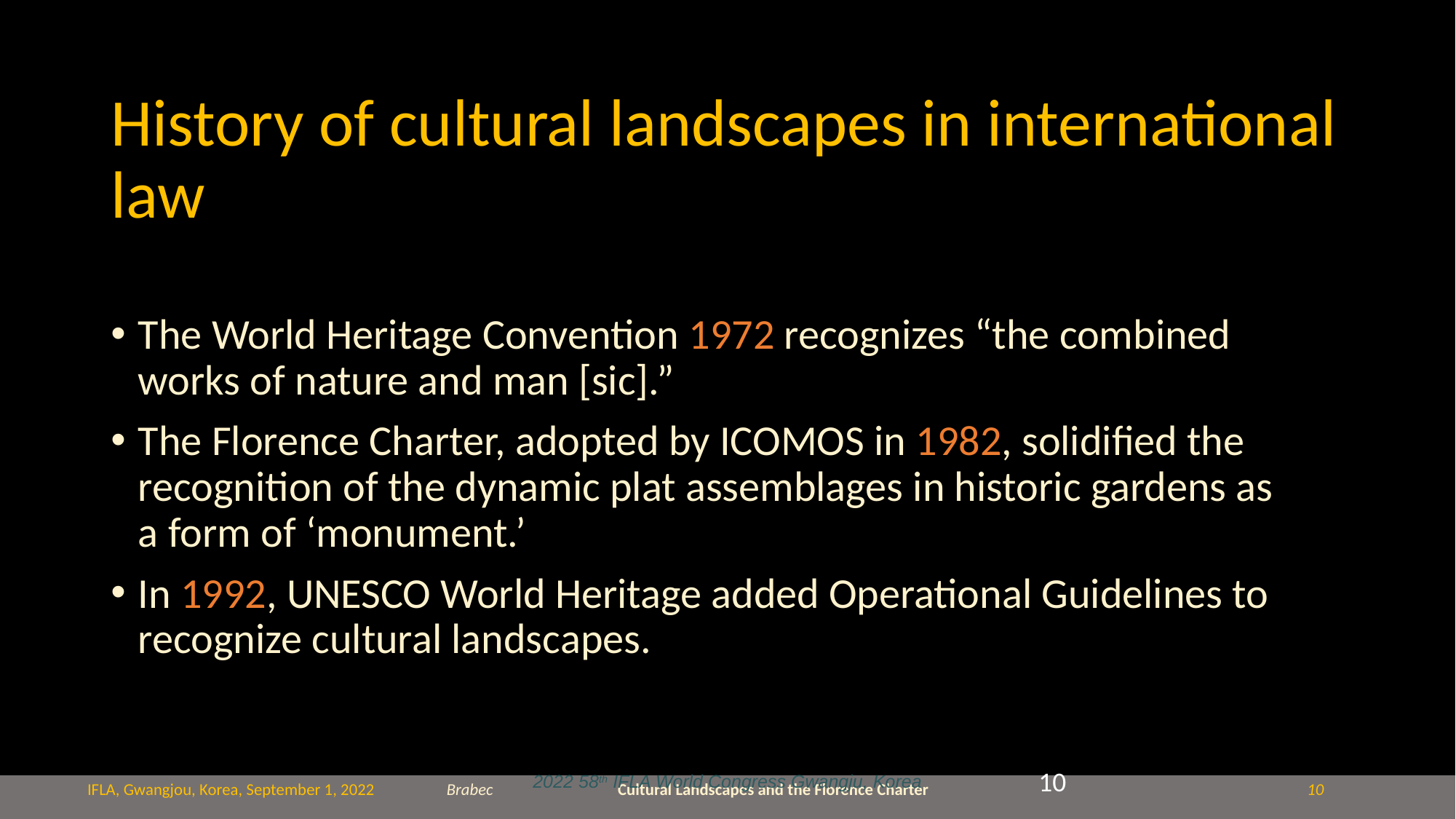

# History of cultural landscapes in international law
The World Heritage Convention 1972 recognizes “the combined works of nature and man [sic].”
The Florence Charter, adopted by ICOMOS in 1982, solidified the recognition of the dynamic plat assemblages in historic gardens as a form of ‘monument.’
In 1992, UNESCO World Heritage added Operational Guidelines to recognize cultural landscapes.
2022 58th IFLA World Congress Gwangju, Korea
10